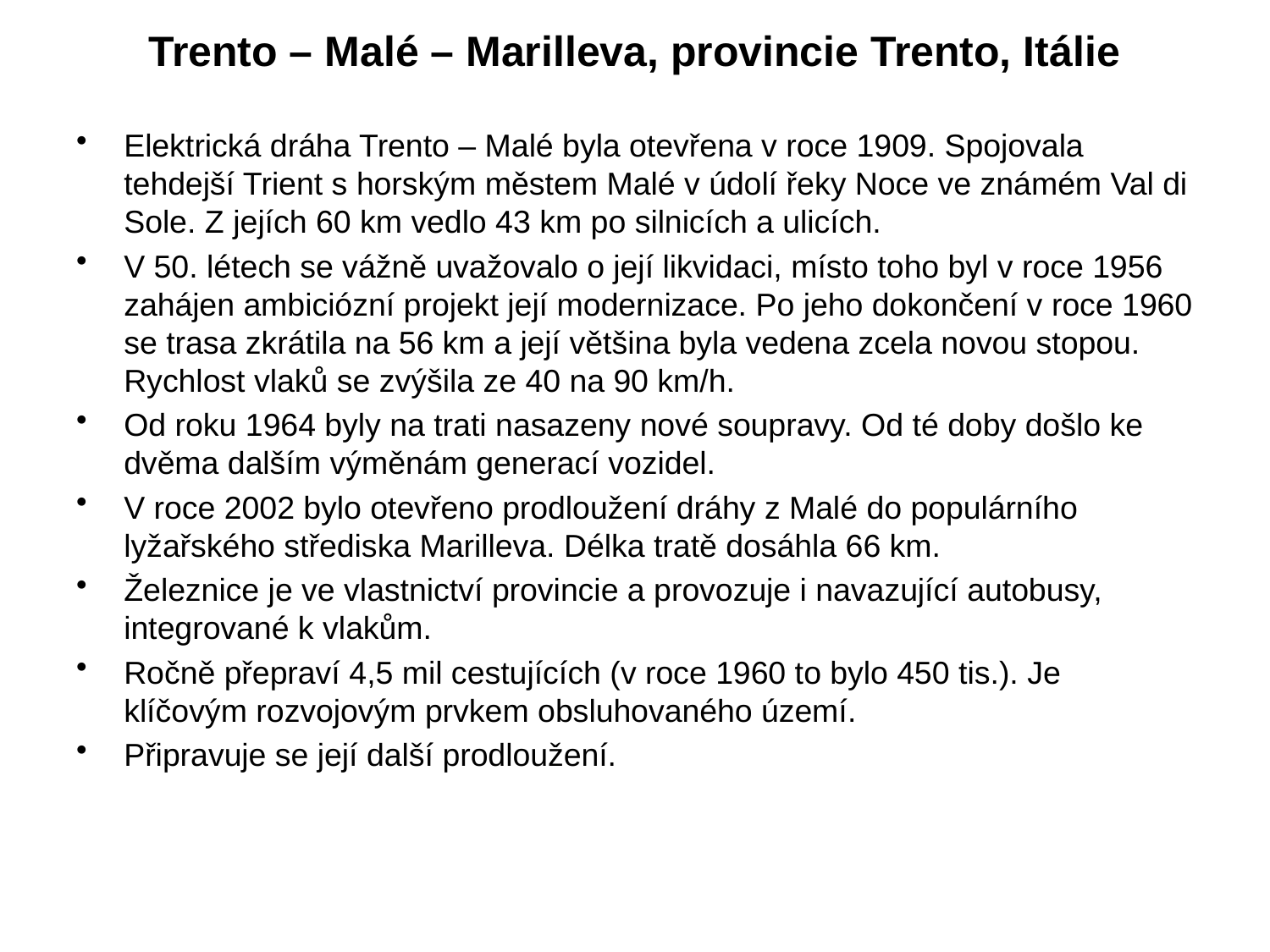

# Trento – Malé – Marilleva, provincie Trento, Itálie
Elektrická dráha Trento – Malé byla otevřena v roce 1909. Spojovala tehdejší Trient s horským městem Malé v údolí řeky Noce ve známém Val di Sole. Z jejích 60 km vedlo 43 km po silnicích a ulicích.
V 50. létech se vážně uvažovalo o její likvidaci, místo toho byl v roce 1956 zahájen ambiciózní projekt její modernizace. Po jeho dokončení v roce 1960 se trasa zkrátila na 56 km a její většina byla vedena zcela novou stopou. Rychlost vlaků se zvýšila ze 40 na 90 km/h.
Od roku 1964 byly na trati nasazeny nové soupravy. Od té doby došlo ke dvěma dalším výměnám generací vozidel.
V roce 2002 bylo otevřeno prodloužení dráhy z Malé do populárního lyžařského střediska Marilleva. Délka tratě dosáhla 66 km.
Železnice je ve vlastnictví provincie a provozuje i navazující autobusy, integrované k vlakům.
Ročně přepraví 4,5 mil cestujících (v roce 1960 to bylo 450 tis.). Je klíčovým rozvojovým prvkem obsluhovaného území.
Připravuje se její další prodloužení.